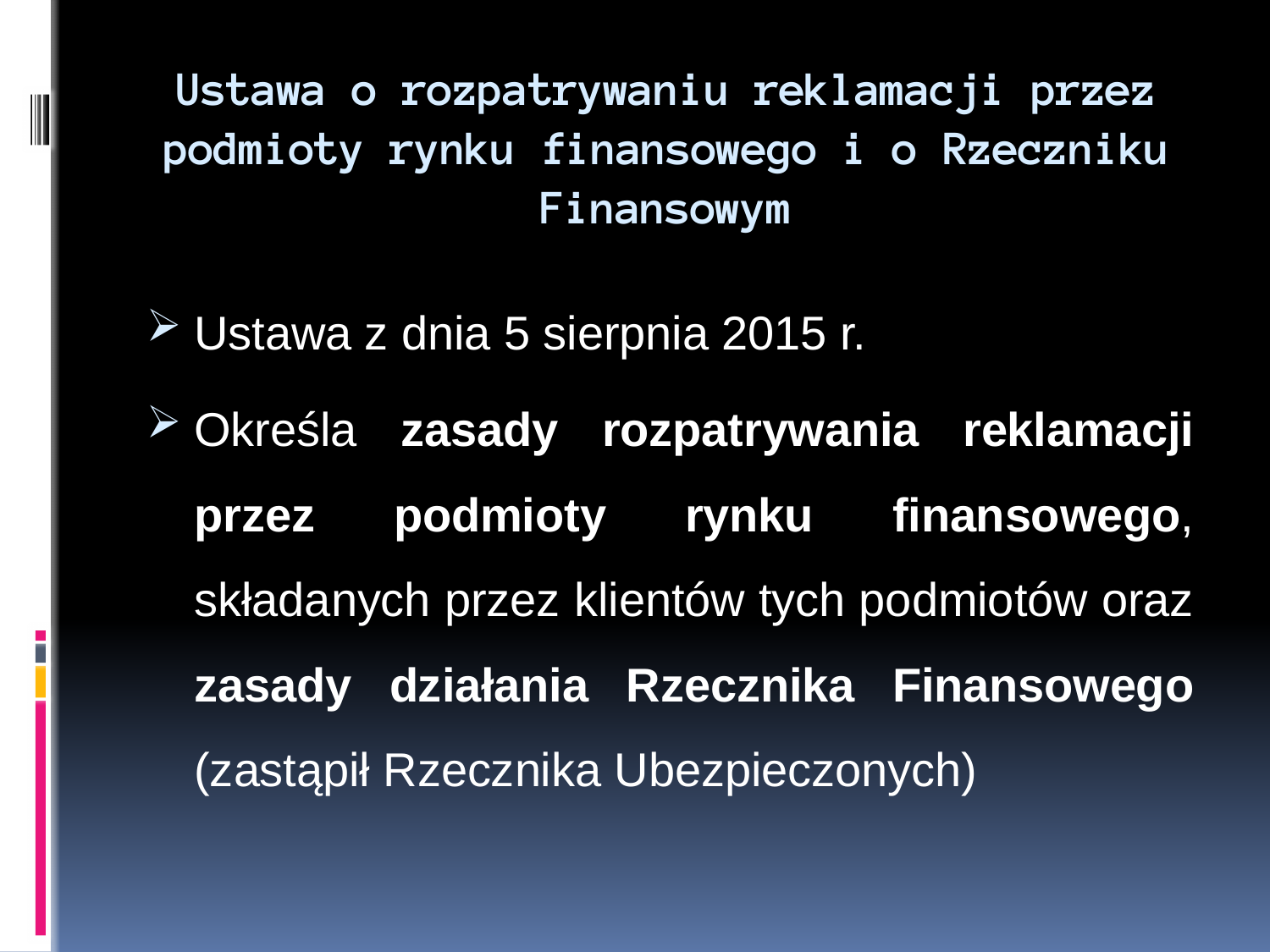

# Ustawa o rozpatrywaniu reklamacji przez podmioty rynku finansowego i o Rzeczniku Finansowym
Ustawa z dnia 5 sierpnia 2015 r.
Określa zasady rozpatrywania reklamacji przez podmioty rynku finansowego, składanych przez klientów tych podmiotów oraz zasady działania Rzecznika Finansowego (zastąpił Rzecznika Ubezpieczonych)